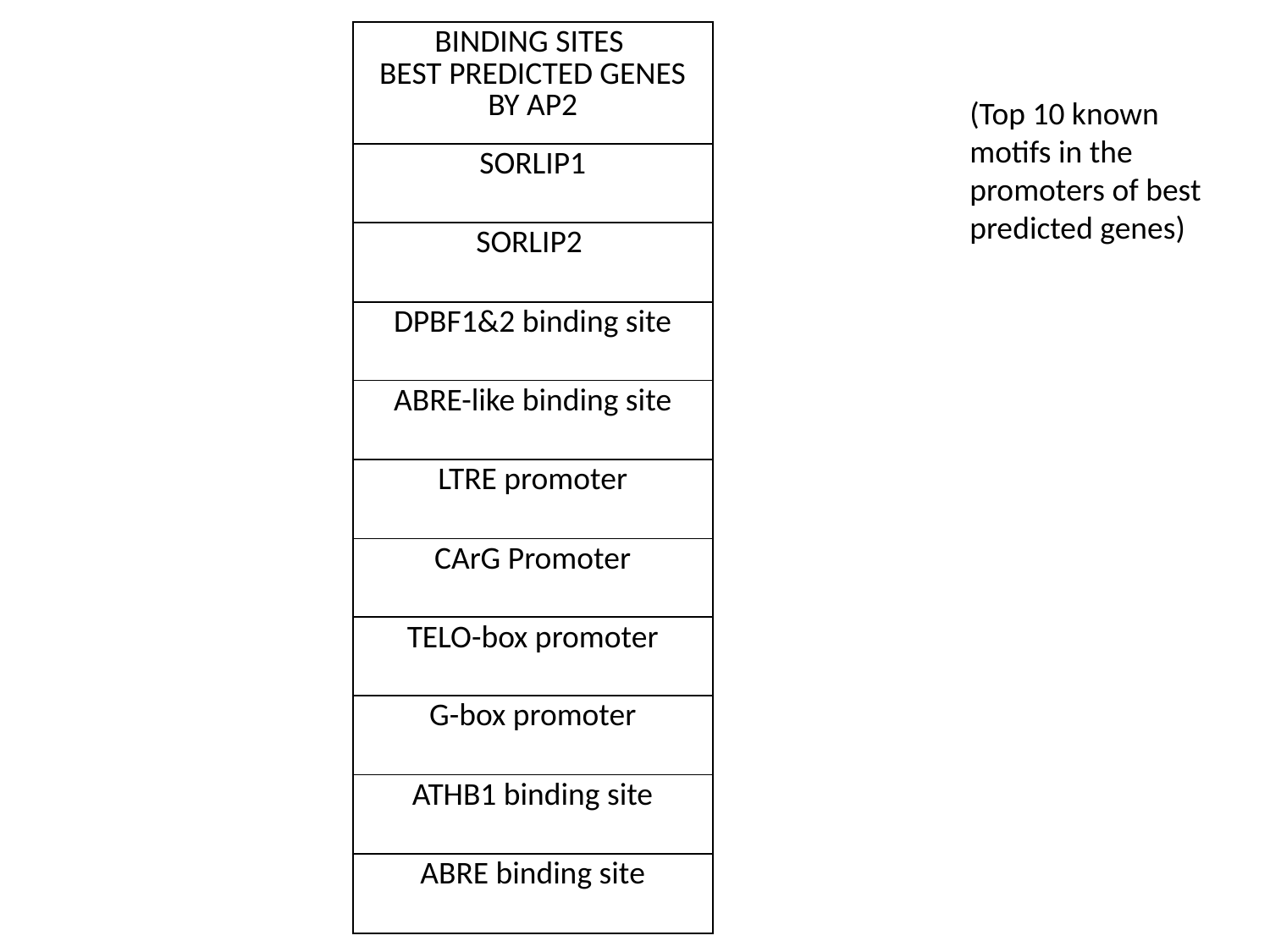

| BINDING SITES BEST PREDICTED GENES BY AP2 |
| --- |
| SORLIP1 |
| SORLIP2 |
| DPBF1&2 binding site |
| ABRE-like binding site |
| LTRE promoter |
| CArG Promoter |
| TELO-box promoter |
| G-box promoter |
| ATHB1 binding site |
| ABRE binding site |
(Top 10 known motifs in the promoters of best predicted genes)